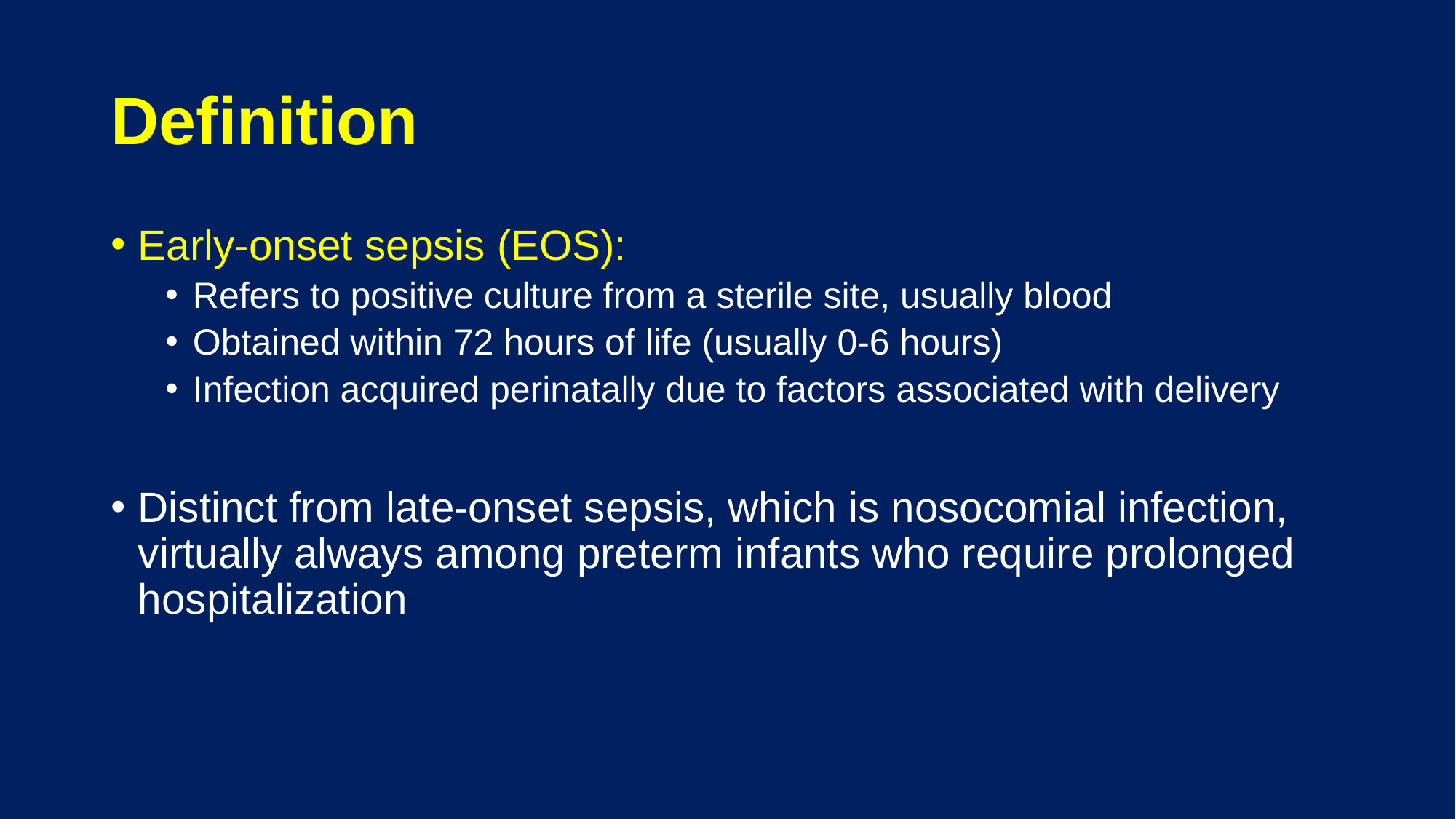

# Definition
Early-onset sepsis (EOS):
Refers to positive culture from a sterile site, usually blood
Obtained within 72 hours of life (usually 0-6 hours)
Infection acquired perinatally due to factors associated with delivery

Distinct from late-onset sepsis, which is nosocomial infection, virtually always among preterm infants who require prolonged hospitalization